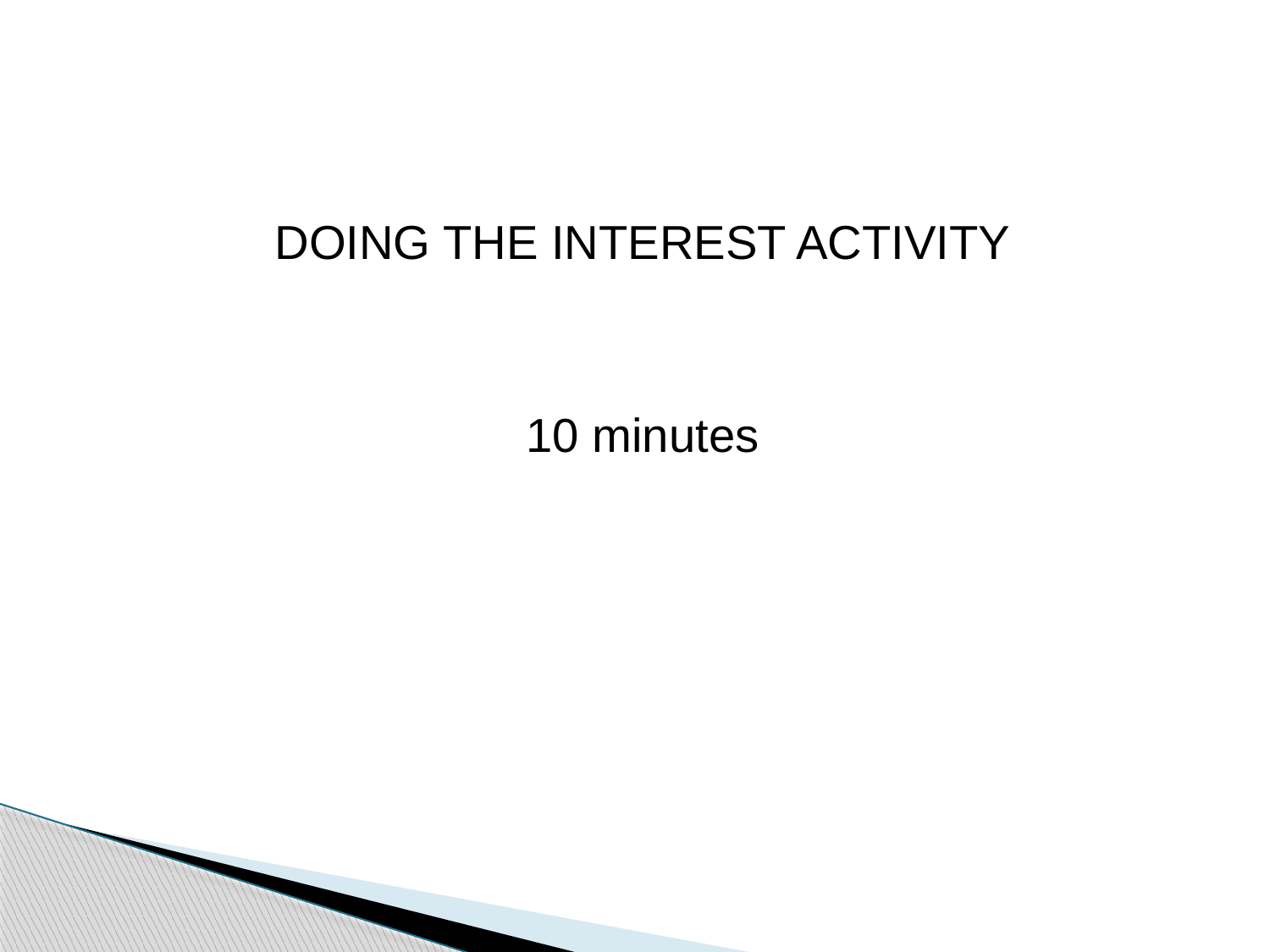

#
DOING THE INTEREST ACTIVITY

10 minutes